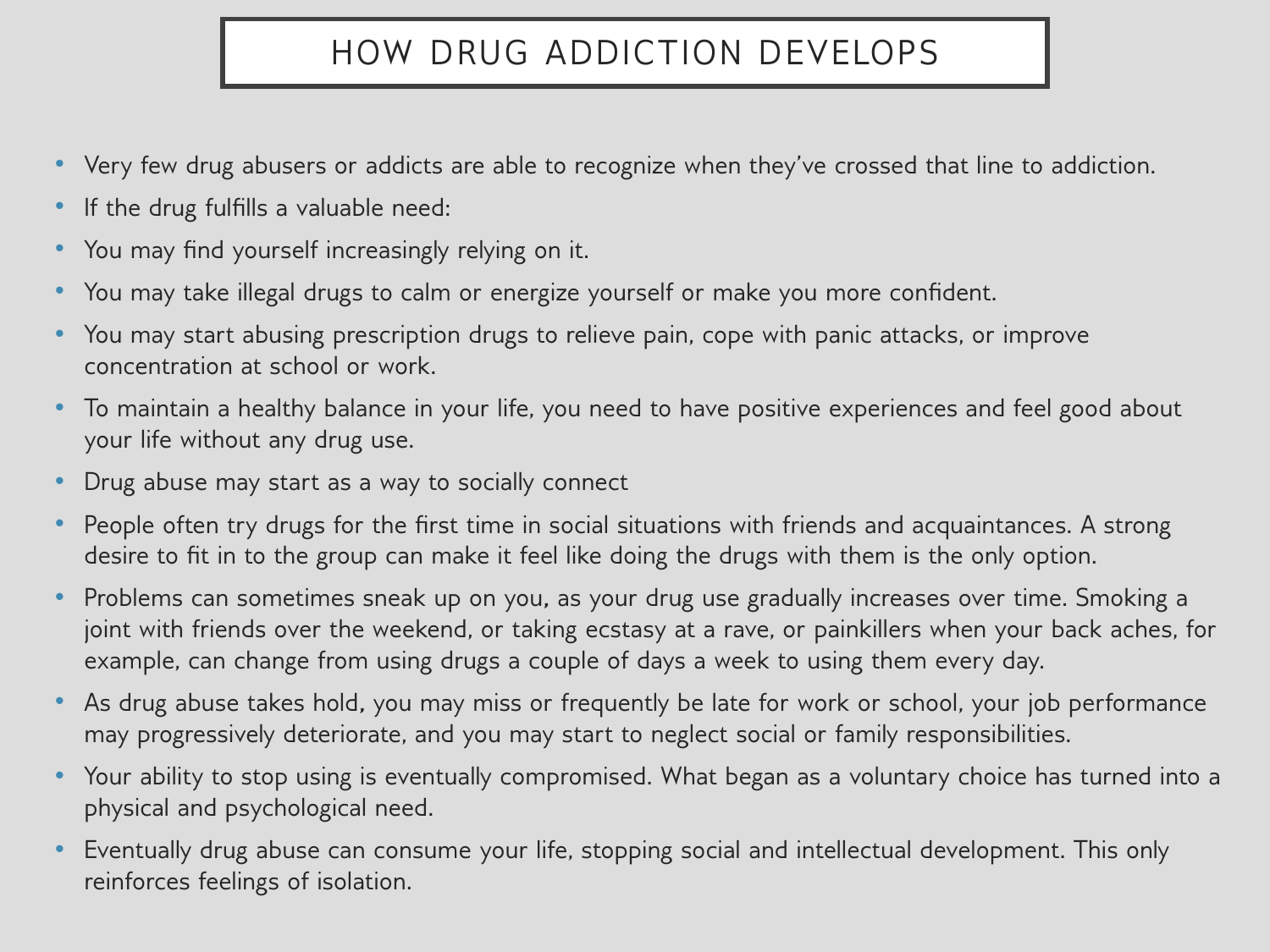

# How drug addiction develops

Very few drug abusers or addicts are able to recognize when they’ve crossed that line to addiction.
If the drug fulfills a valuable need:
You may find yourself increasingly relying on it.
You may take illegal drugs to calm or energize yourself or make you more confident.
You may start abusing prescription drugs to relieve pain, cope with panic attacks, or improve concentration at school or work.
To maintain a healthy balance in your life, you need to have positive experiences and feel good about your life without any drug use.
Drug abuse may start as a way to socially connect
People often try drugs for the first time in social situations with friends and acquaintances. A strong desire to fit in to the group can make it feel like doing the drugs with them is the only option.
Problems can sometimes sneak up on you, as your drug use gradually increases over time. Smoking a joint with friends over the weekend, or taking ecstasy at a rave, or painkillers when your back aches, for example, can change from using drugs a couple of days a week to using them every day.
As drug abuse takes hold, you may miss or frequently be late for work or school, your job performance may progressively deteriorate, and you may start to neglect social or family responsibilities.
Your ability to stop using is eventually compromised. What began as a voluntary choice has turned into a physical and psychological need.
Eventually drug abuse can consume your life, stopping social and intellectual development. This only reinforces feelings of isolation.